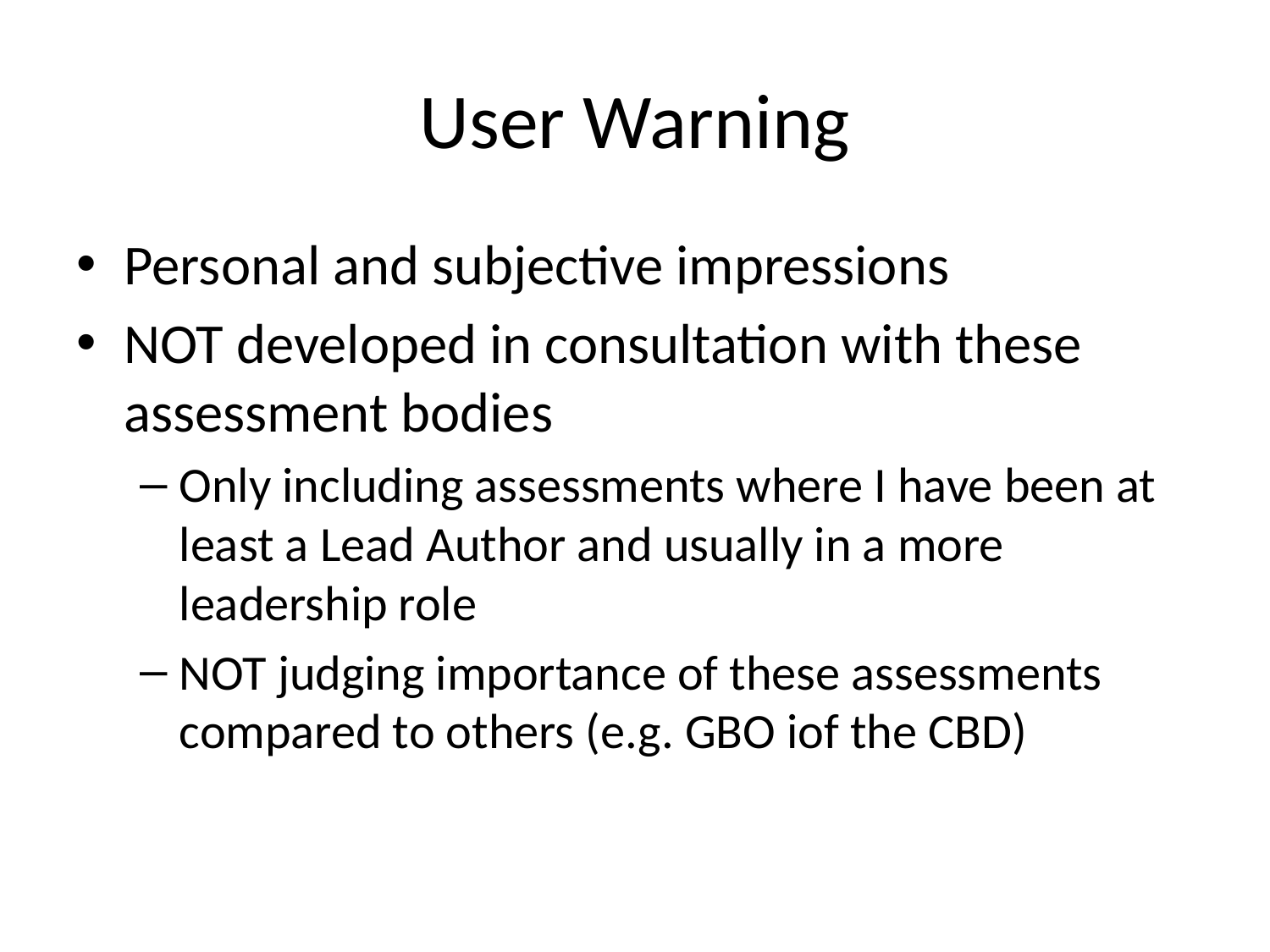

# User Warning
Personal and subjective impressions
NOT developed in consultation with these assessment bodies
Only including assessments where I have been at least a Lead Author and usually in a more leadership role
NOT judging importance of these assessments compared to others (e.g. GBO iof the CBD)